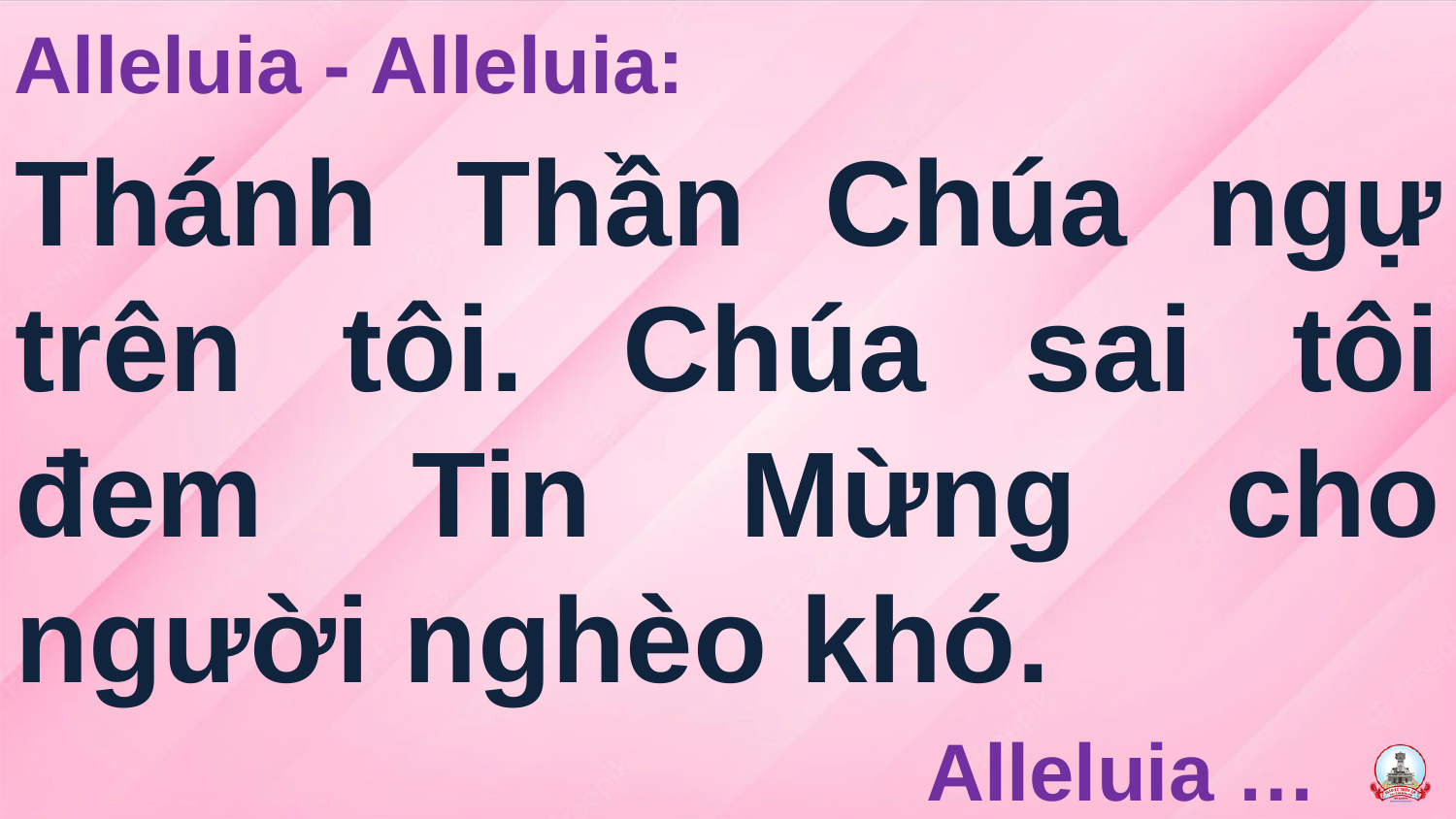

Alleluia - Alleluia:
# Thánh Thần Chúa ngự trên tôi. Chúa sai tôi đem Tin Mừng cho người nghèo khó.
Alleluia …